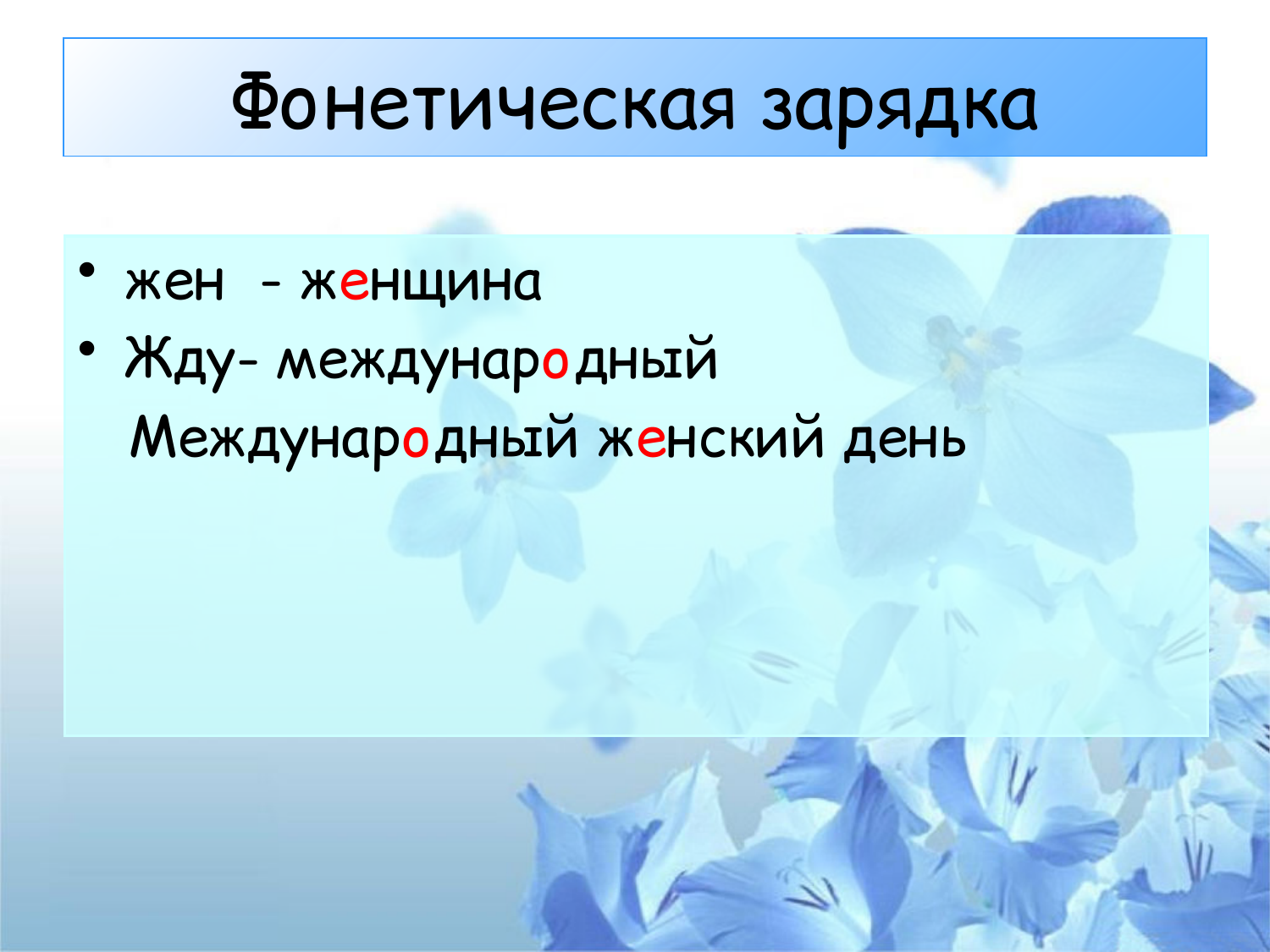

# Фонетическая зарядка
жен  - женщина
Жду- международный
   Международный женский день